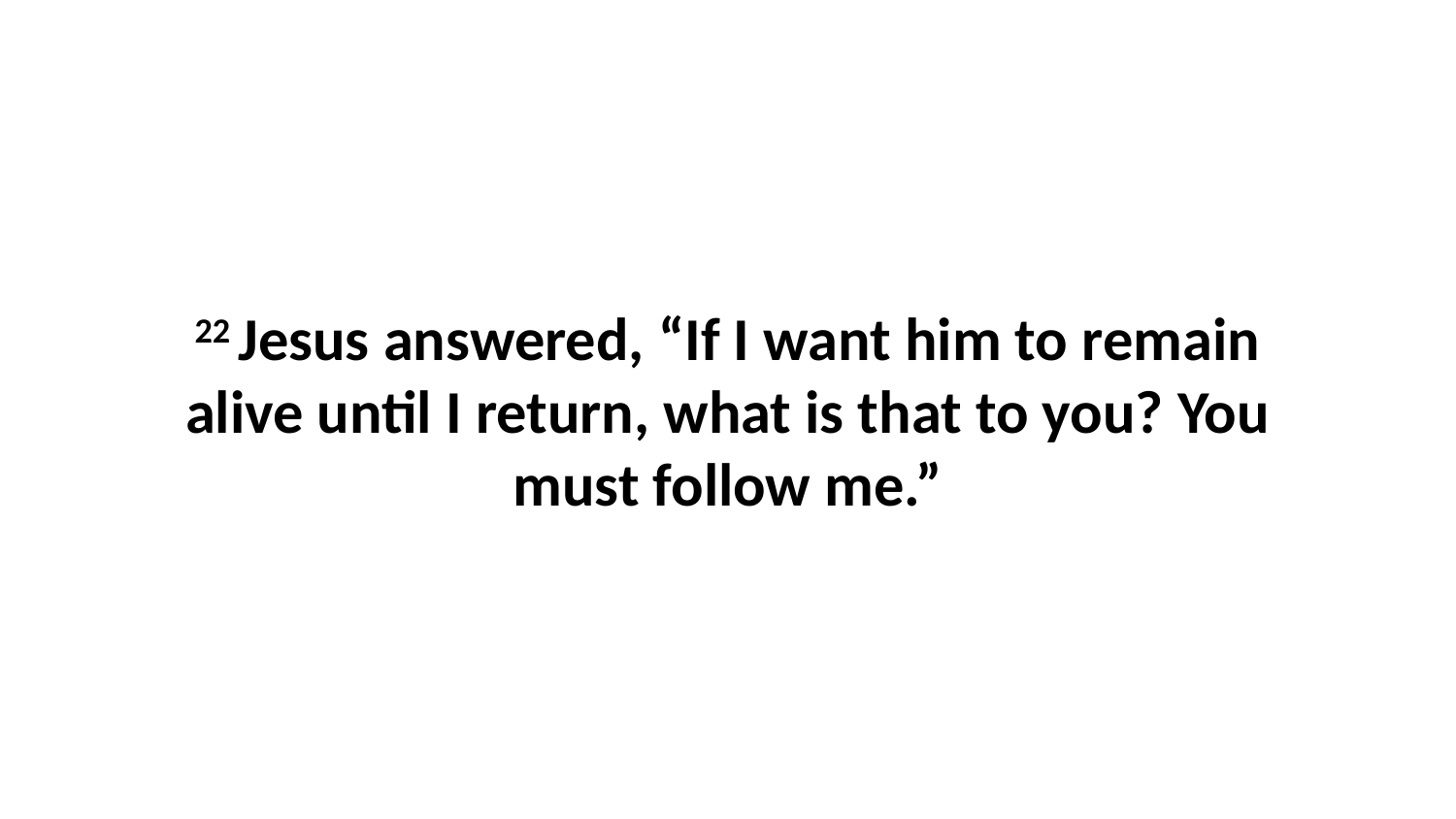

22 Jesus answered, “If I want him to remain alive until I return, what is that to you? You must follow me.”